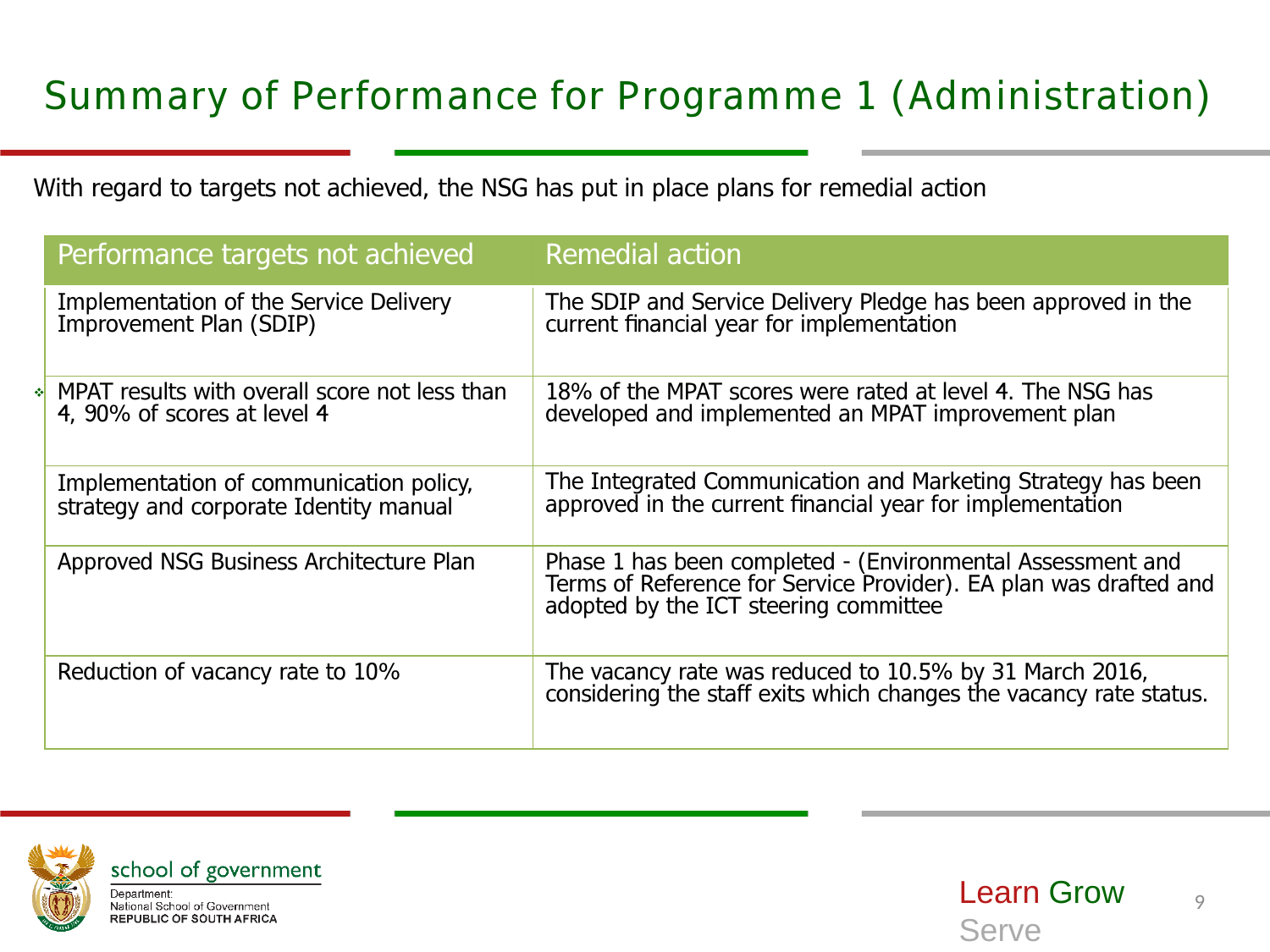

# Summary of Performance for Programme 1 (Administration)

With regard to targets not achieved, the NSG has put in place plans for remedial action

Final Draft SDIP presented to Management Committee and complaints handling policy approved

| Performance targets not achieved | Remedial action |
| --- | --- |
| Implementation of the Service Delivery Improvement Plan (SDIP) | The SDIP and Service Delivery Pledge has been approved in the current financial year for implementation |
| MPAT results with overall score not less than 4, 90% of scores at level 4 | 18% of the MPAT scores were rated at level 4. The NSG has developed and implemented an MPAT improvement plan |
| Implementation of communication policy, strategy and corporate Identity manual | The Integrated Communication and Marketing Strategy has been approved in the current financial year for implementation |
| Approved NSG Business Architecture Plan | Phase 1 has been completed - (Environmental Assessment and Terms of Reference for Service Provider). EA plan was drafted and adopted by the ICT steering committee |
| Reduction of vacancy rate to 10% | The vacancy rate was reduced to 10.5% by 31 March 2016, considering the staff exits which changes the vacancy rate status. |
9